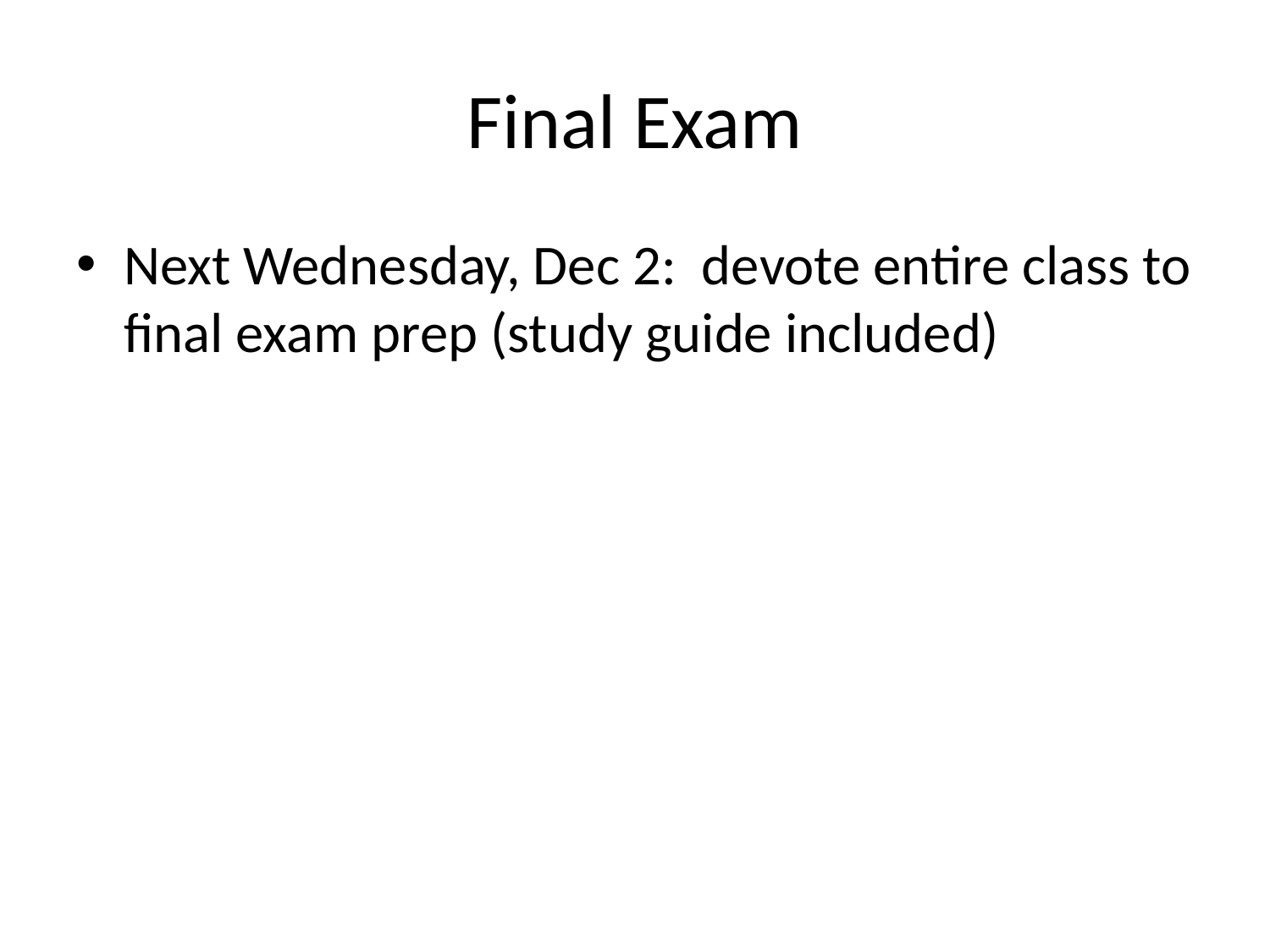

# Final Exam
Next Wednesday, Dec 2:  devote entire class to final exam prep (study guide included)